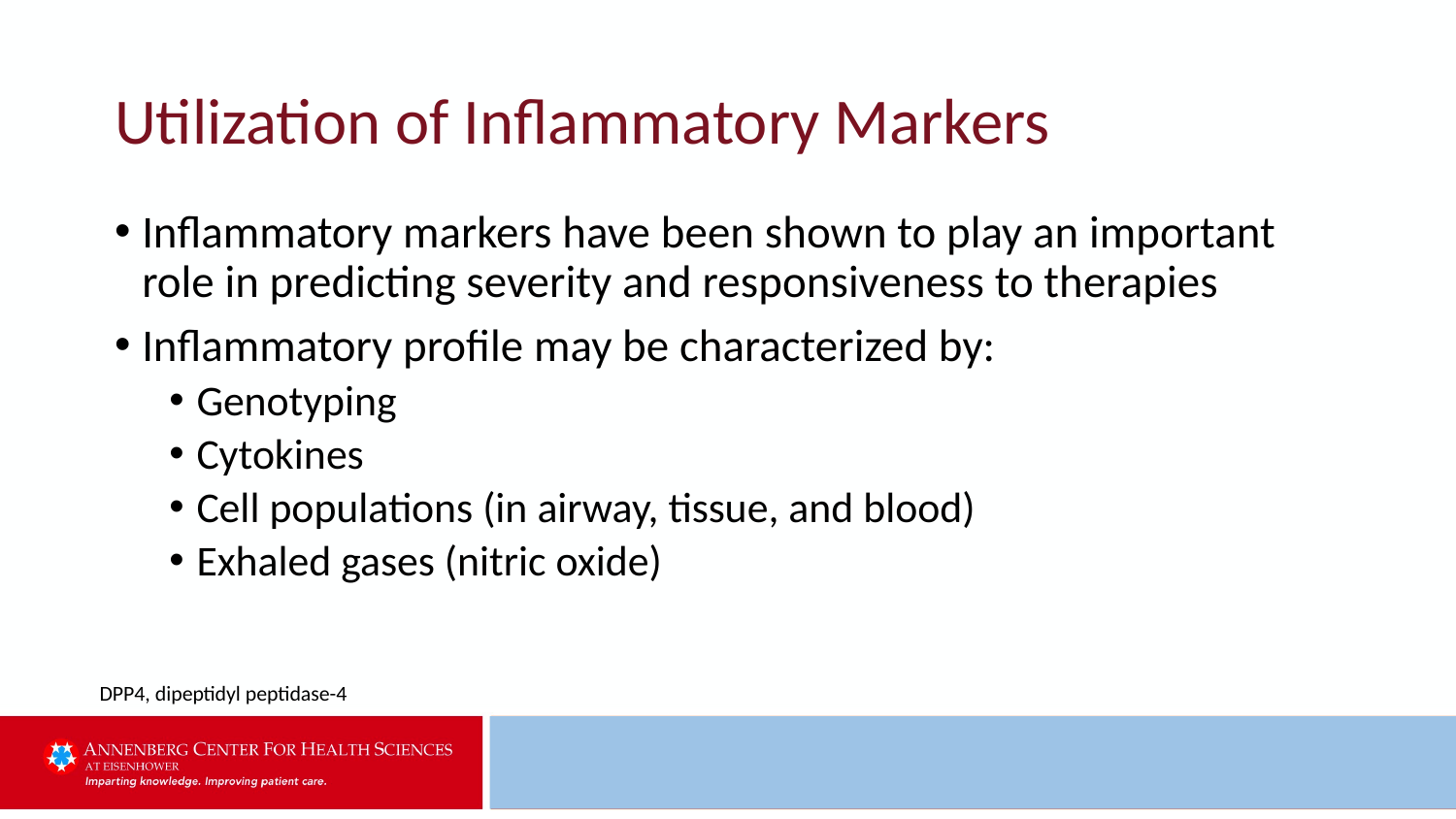

# Utilization of Inflammatory Markers
Inflammatory markers have been shown to play an important role in predicting severity and responsiveness to therapies
Inflammatory profile may be characterized by:
Genotyping
Cytokines
Cell populations (in airway, tissue, and blood)
Exhaled gases (nitric oxide)
DPP4, dipeptidyl peptidase-4